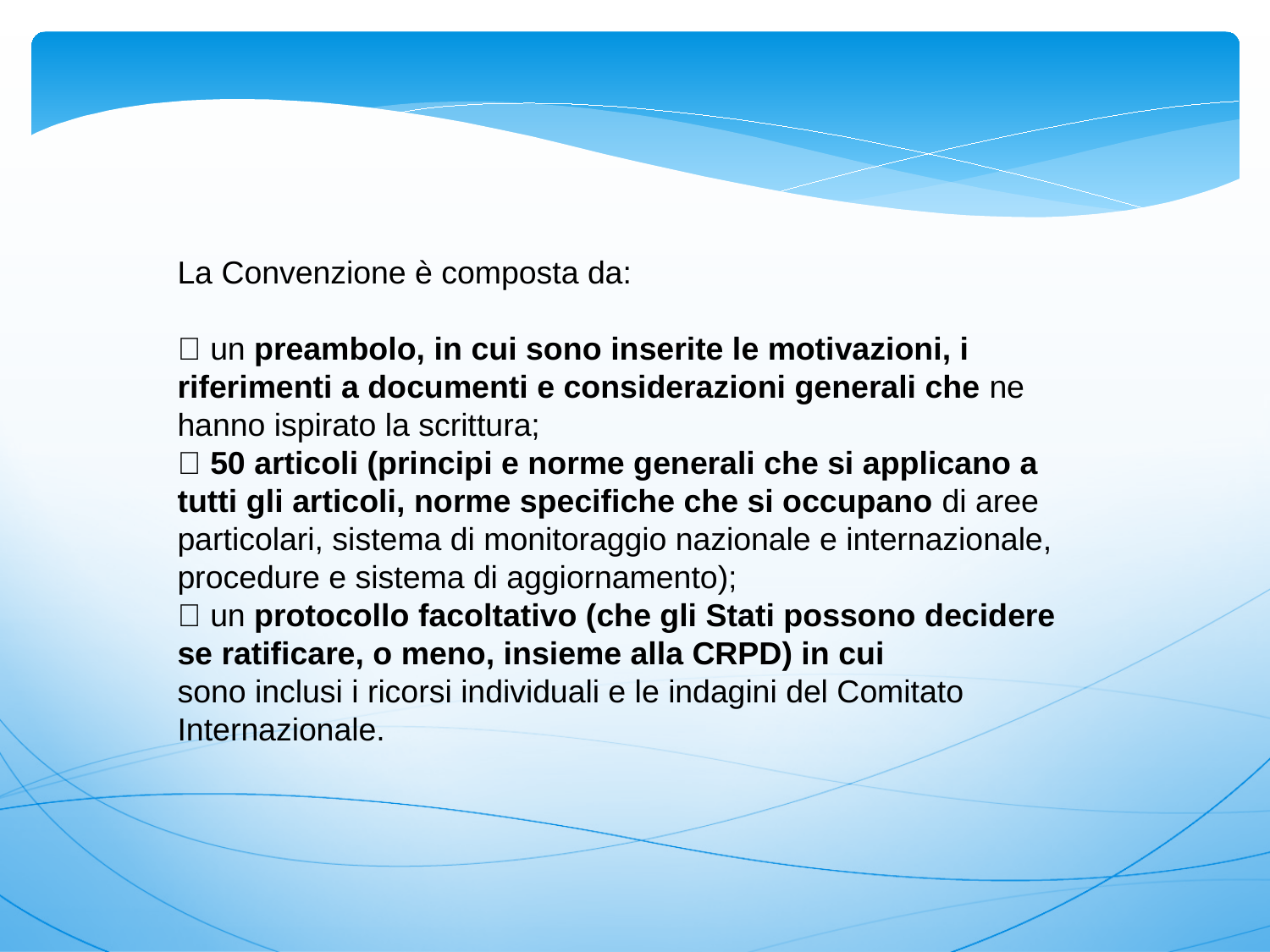

La Convenzione è composta da:

􀀹 un preambolo, in cui sono inserite le motivazioni, i riferimenti a documenti e considerazioni generali che ne hanno ispirato la scrittura;
􀀹 50 articoli (principi e norme generali che si applicano a tutti gli articoli, norme specifiche che si occupano di aree particolari, sistema di monitoraggio nazionale e internazionale, procedure e sistema di aggiornamento);
􀀹 un protocollo facoltativo (che gli Stati possono decidere se ratificare, o meno, insieme alla CRPD) in cui
sono inclusi i ricorsi individuali e le indagini del Comitato Internazionale.